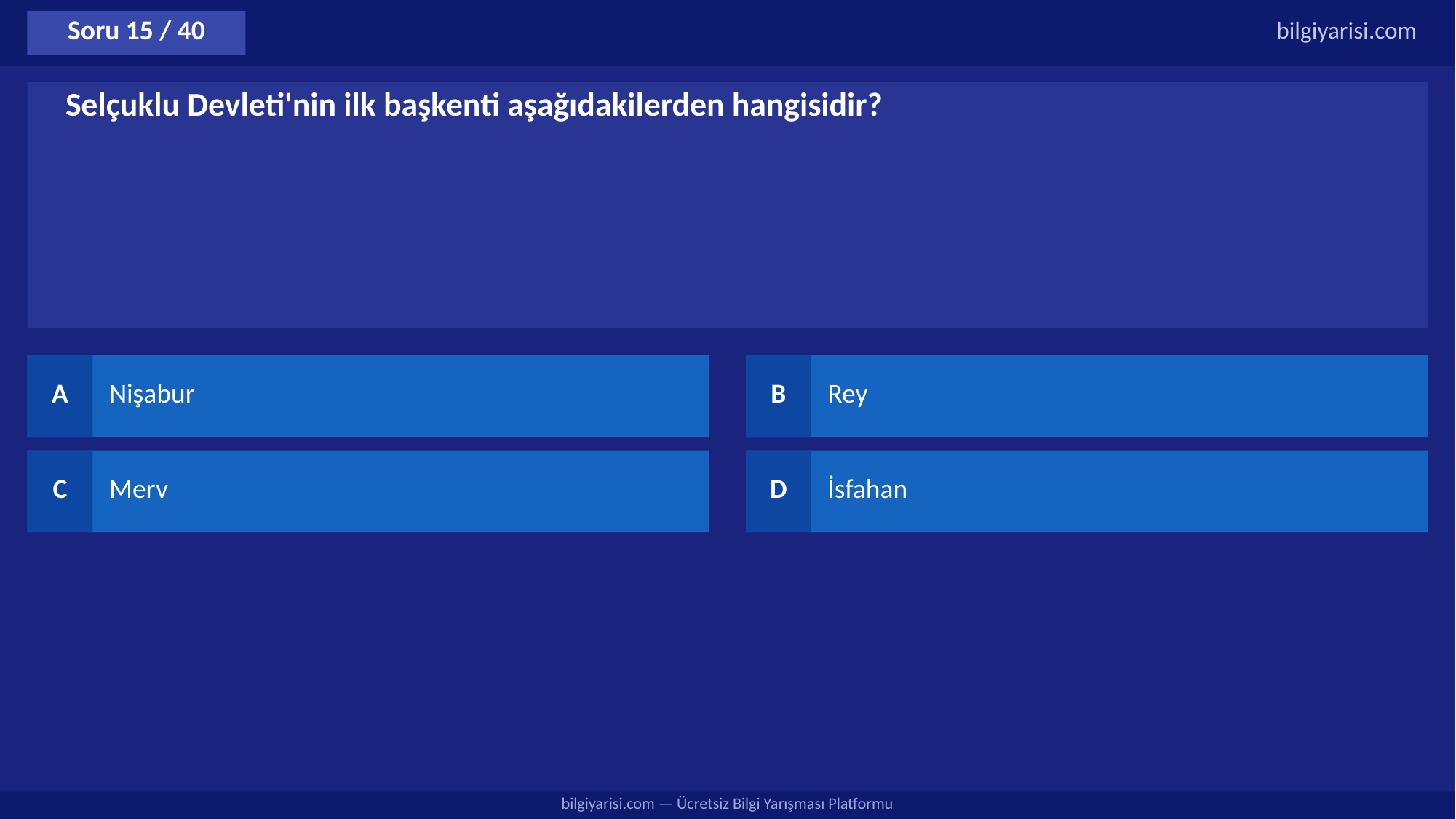

Soru 15 / 40
bilgiyarisi.com

Selçuklu Devleti'nin ilk başkenti aşağıdakilerden hangisidir?

A
Nişabur

B
Rey

C
Merv

D
İsfahan
bilgiyarisi.com — Ücretsiz Bilgi Yarışması Platformu